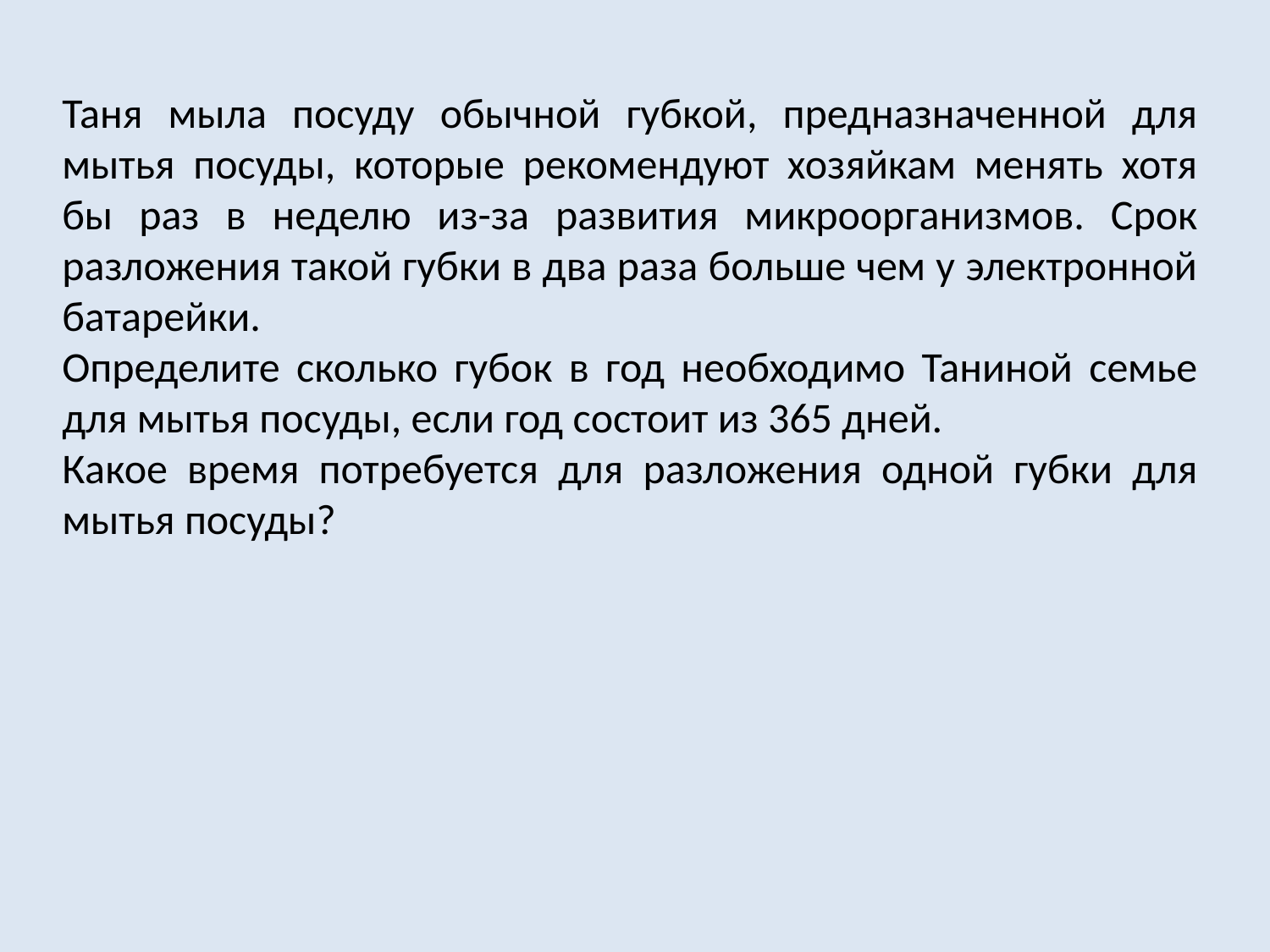

Таня мыла посуду обычной губкой, предназначенной для мытья посуды, которые рекомендуют хозяйкам менять хотя бы раз в неделю из-за развития микроорганизмов. Срок разложения такой губки в два раза больше чем у электронной батарейки.
Определите сколько губок в год необходимо Таниной семье для мытья посуды, если год состоит из 365 дней.
Какое время потребуется для разложения одной губки для мытья посуды?